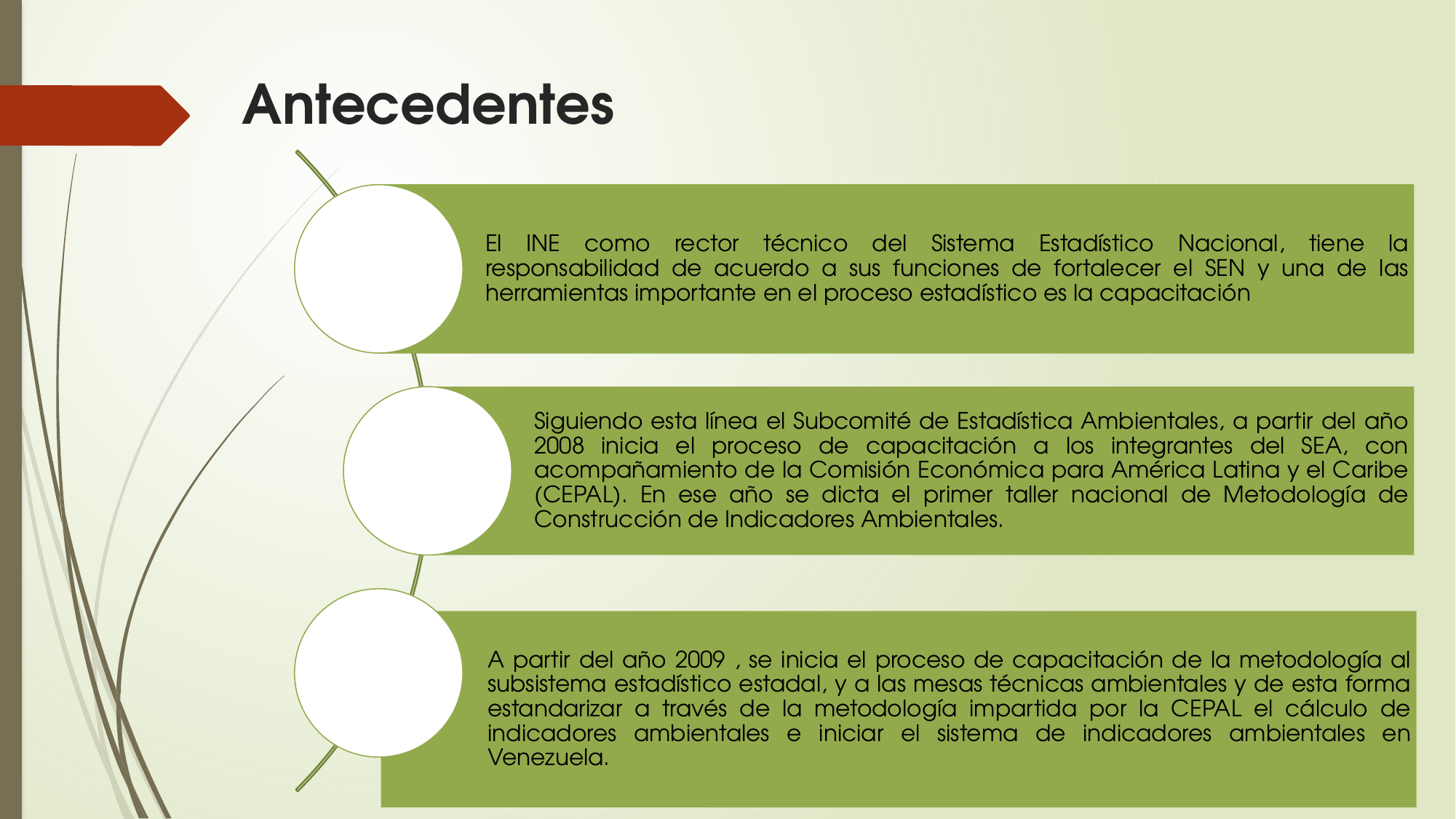

# Antecedentes
El INE como rector técnico del Sistema Estadístico Nacional, tiene la responsabilidad de acuerdo a sus funciones de fortalecer el SEN y una de las herramientas importante en el proceso estadístico es la capacitación
Siguiendo esta línea el Subcomité de Estadística Ambientales, a partir del año 2008 inicia el proceso de capacitación a los integrantes del SEA, con acompañamiento de la Comisión Económica para América Latina y el Caribe (CEPAL). En ese año se dicta el primer taller nacional de Metodología de Construcción de Indicadores Ambientales.
A partir del año 2009 , se inicia el proceso de capacitación de la metodología al subsistema estadístico estadal, y a las mesas técnicas ambientales y de esta forma estandarizar a través de la metodología impartida por la CEPAL el cálculo de indicadores ambientales e iniciar el sistema de indicadores ambientales en Venezuela.